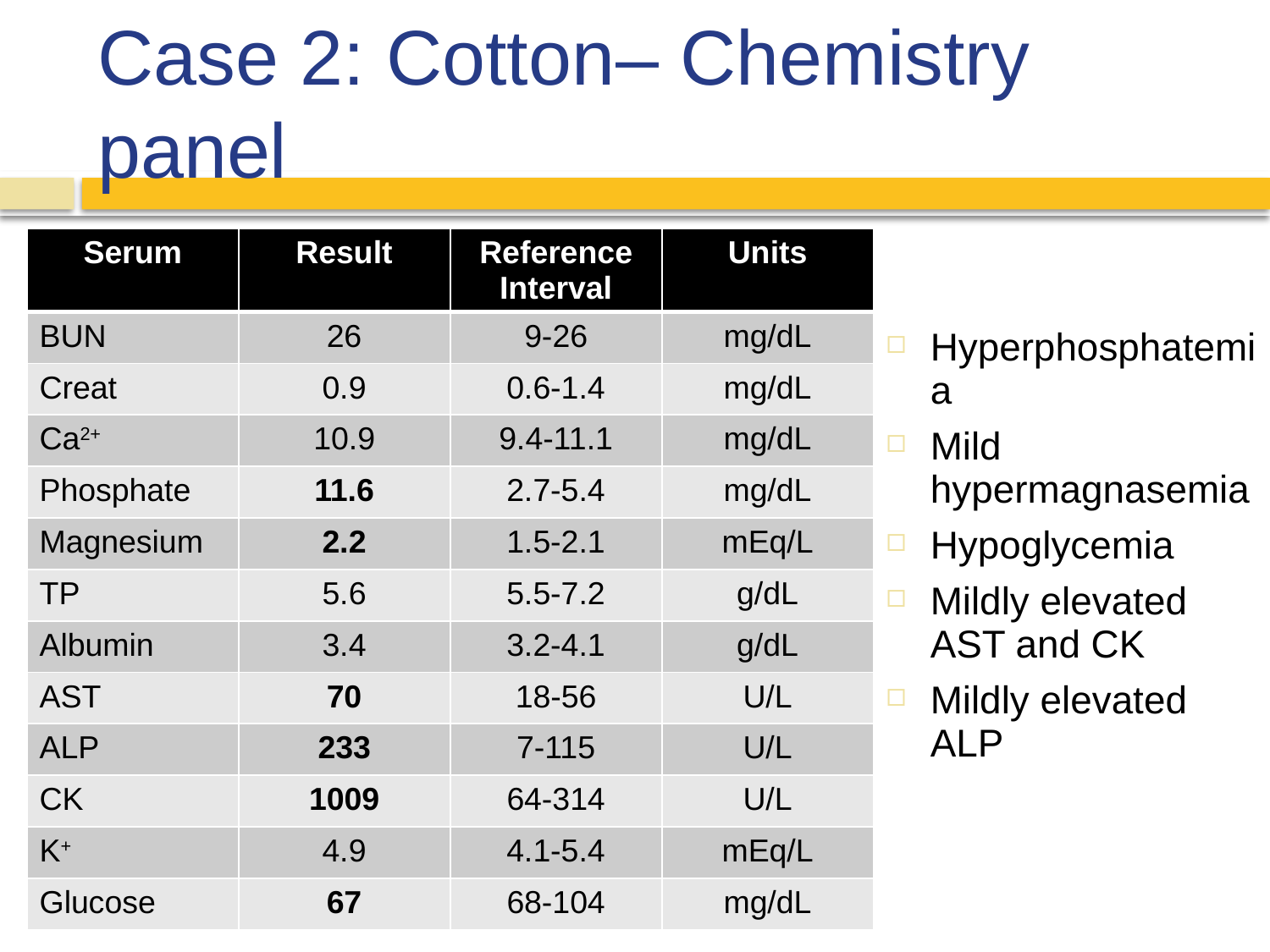

# Case 2: Cotton– Chemistry panel
| Serum | Result | Reference Interval | Units |
| --- | --- | --- | --- |
| BUN | 26 | 9-26 | mg/dL |
| Creat | 0.9 | 0.6-1.4 | mg/dL |
| Ca2+ | 10.9 | 9.4-11.1 | mg/dL |
| Phosphate | 11.6 | 2.7-5.4 | mg/dL |
| Magnesium | 2.2 | 1.5-2.1 | mEq/L |
| TP | 5.6 | 5.5-7.2 | g/dL |
| Albumin | 3.4 | 3.2-4.1 | g/dL |
| AST | 70 | 18-56 | U/L |
| ALP | 233 | 7-115 | U/L |
| CK | 1009 | 64-314 | U/L |
| K+ | 4.9 | 4.1-5.4 | mEq/L |
| Glucose | 67 | 68-104 | mg/dL |
Hyperphosphatemia
Mild hypermagnasemia
Hypoglycemia
Mildly elevated AST and CK
Mildly elevated ALP